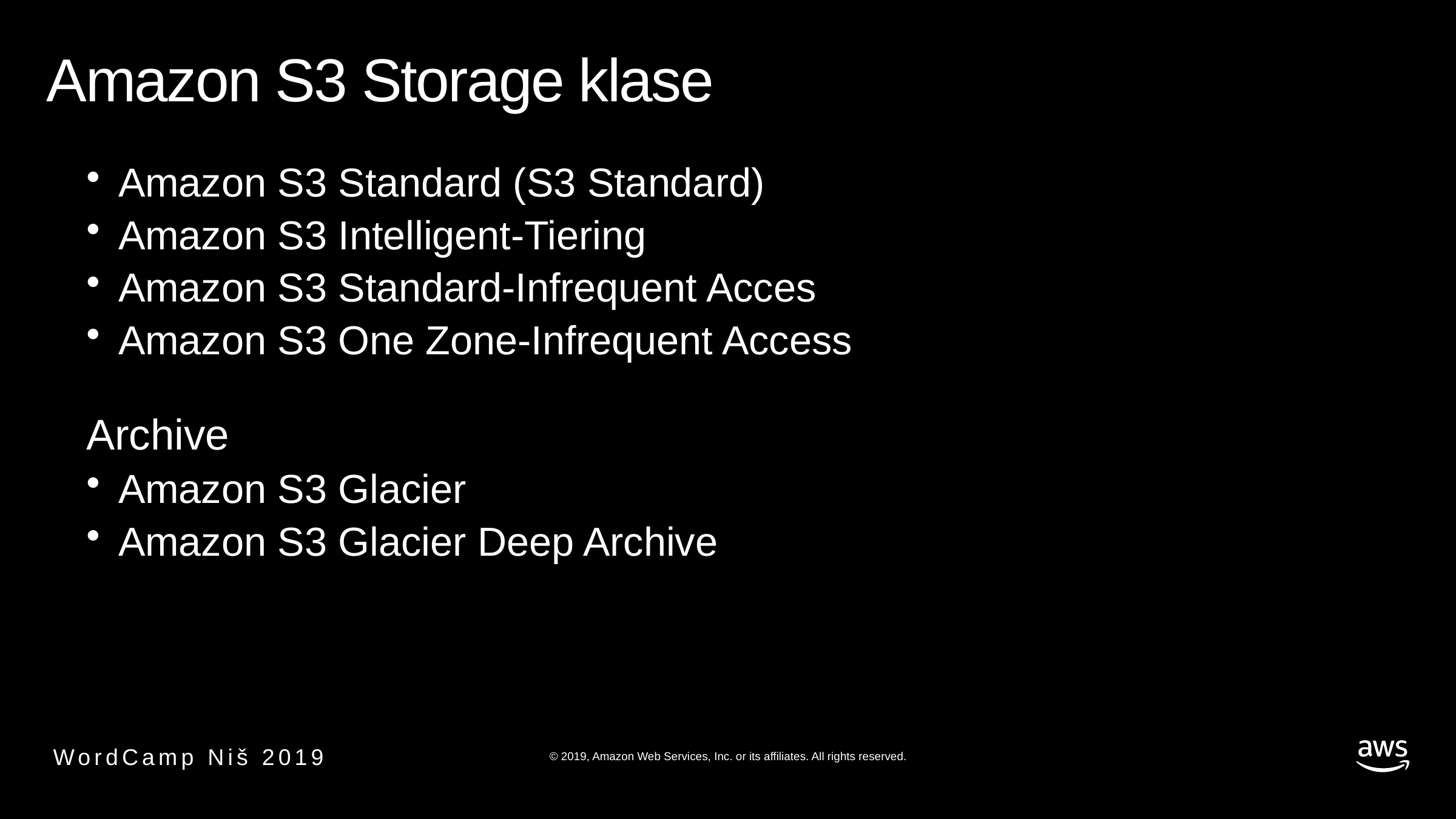

# Amazon S3 Storage klase
Amazon S3 Standard (S3 Standard)
Amazon S3 Intelligent-Tiering
Amazon S3 Standard-Infrequent Acces
Amazon S3 One Zone-Infrequent Access
Archive
Amazon S3 Glacier
Amazon S3 Glacier Deep Archive